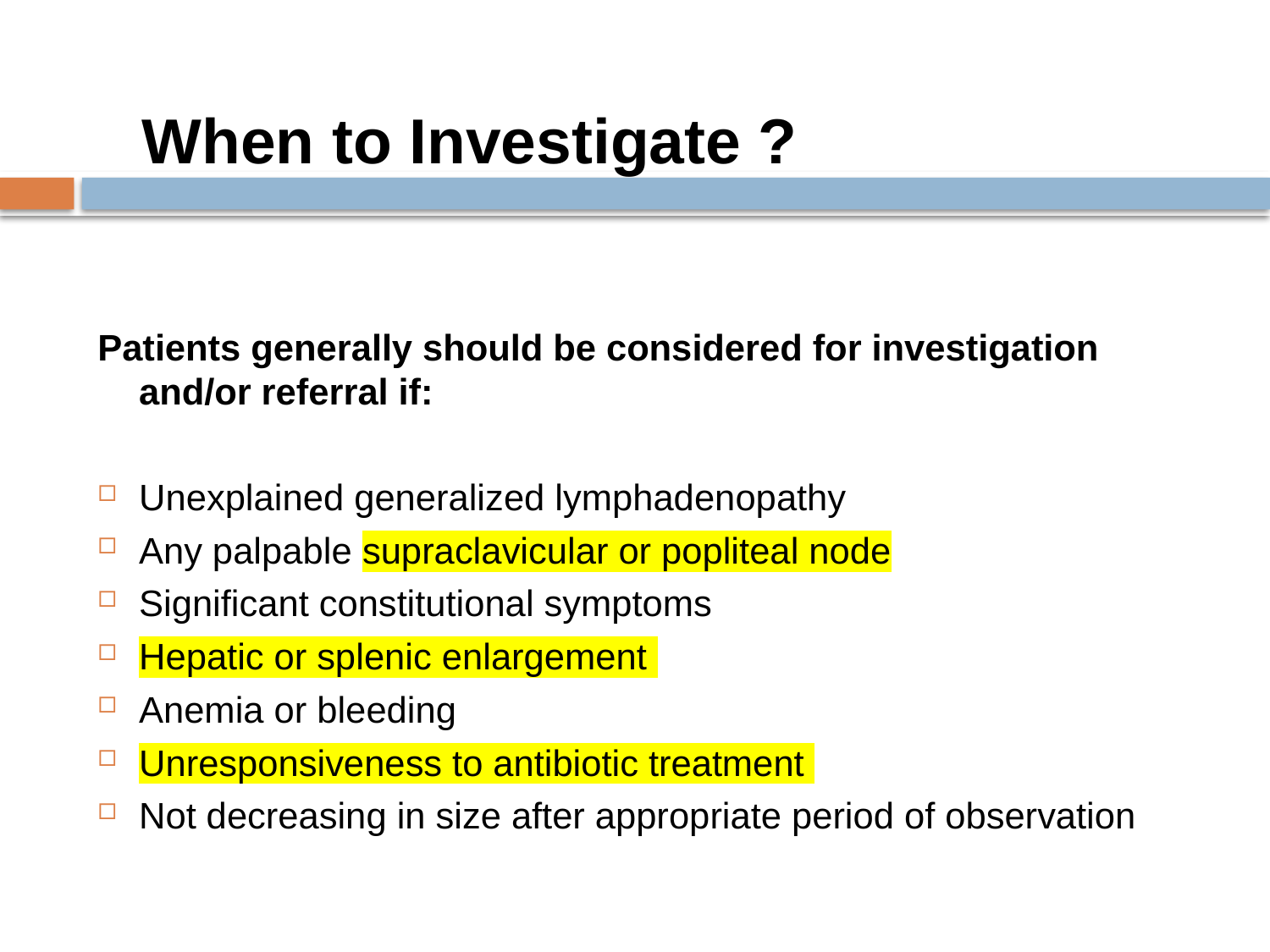

# When to Investigate ?

Patients generally should be considered for investigation and/or referral if:

Unexplained generalized lymphadenopathy
Any palpable supraclavicular or popliteal node
Significant constitutional symptoms
Hepatic or splenic enlargement
Anemia or bleeding
Unresponsiveness to antibiotic treatment
Not decreasing in size after appropriate period of observation